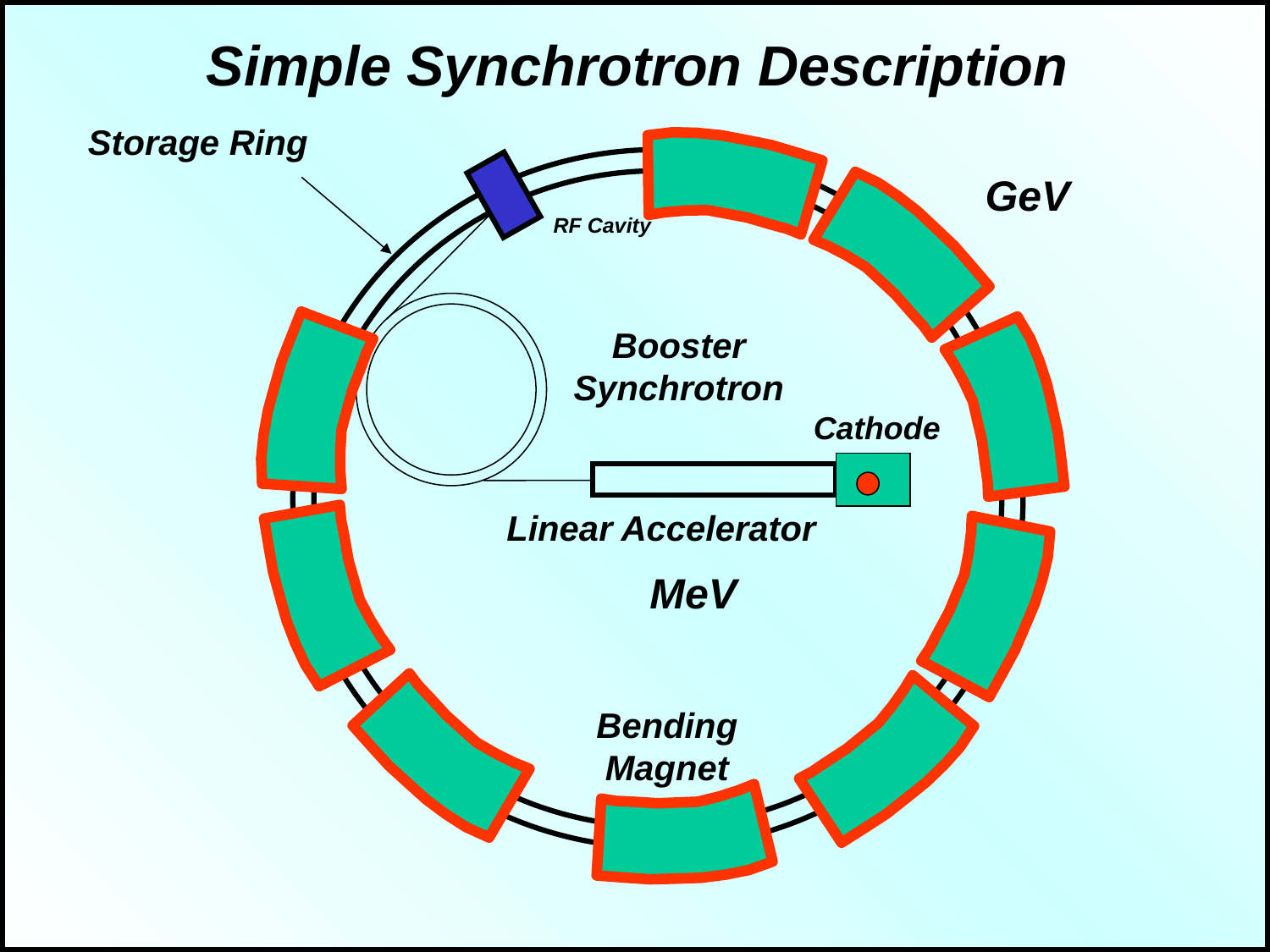

Simple Synchrotron Description

Storage Ring

GeV

RF Cavity

Booster Synchrotron
Cathode

Linear Accelerator
 MeV
Bending Magnet